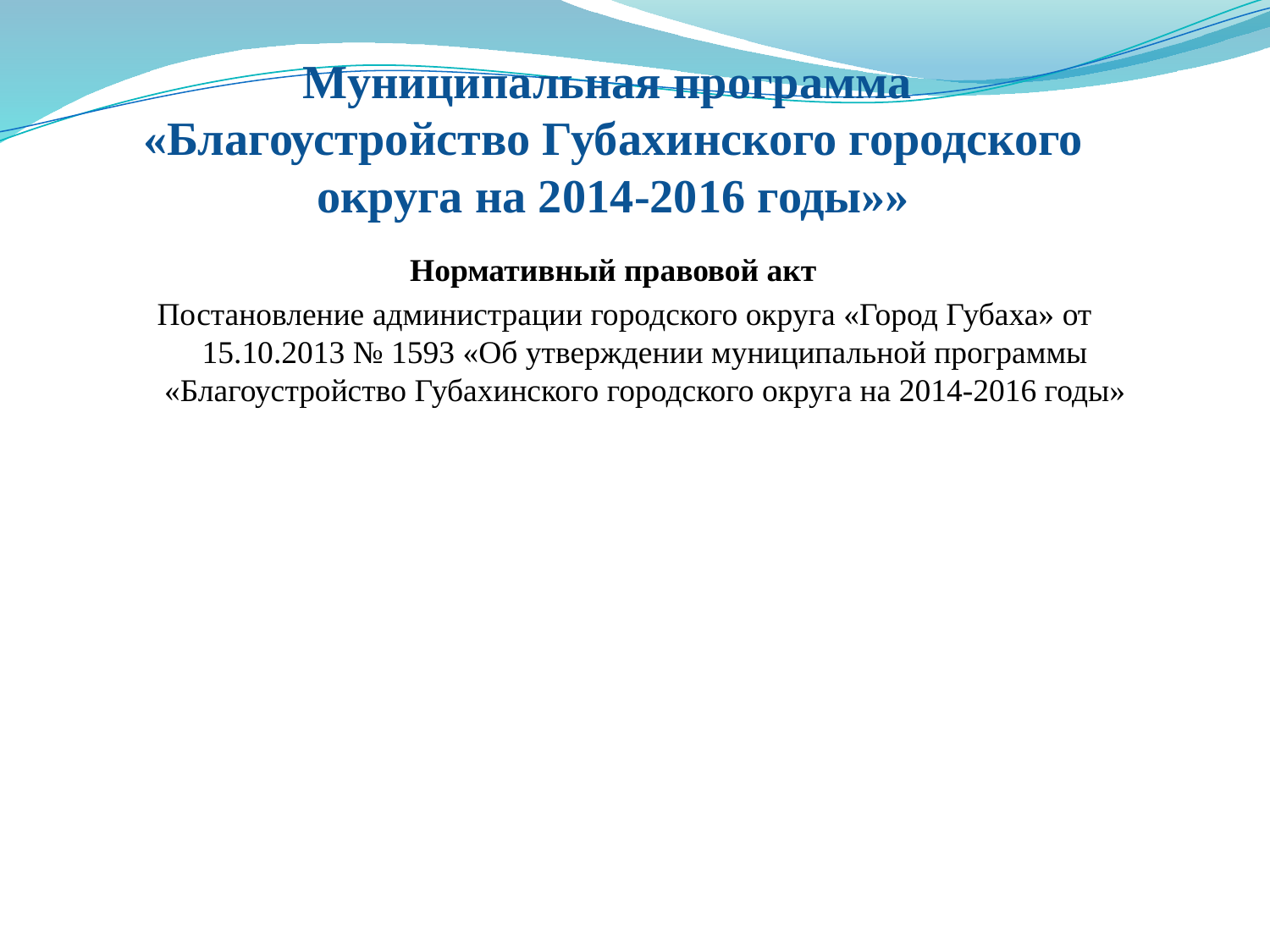

# Муниципальная программа «Благоустройство Губахинского городского округа на 2014-2016 годы»»
Нормативный правовой акт
в Постановление администрации городского округа «Город Губаха» от 15.10.2013 № 1593 «Об утверждении муниципальной программы «Благоустройство Губахинского городского округа на 2014-2016 годы»